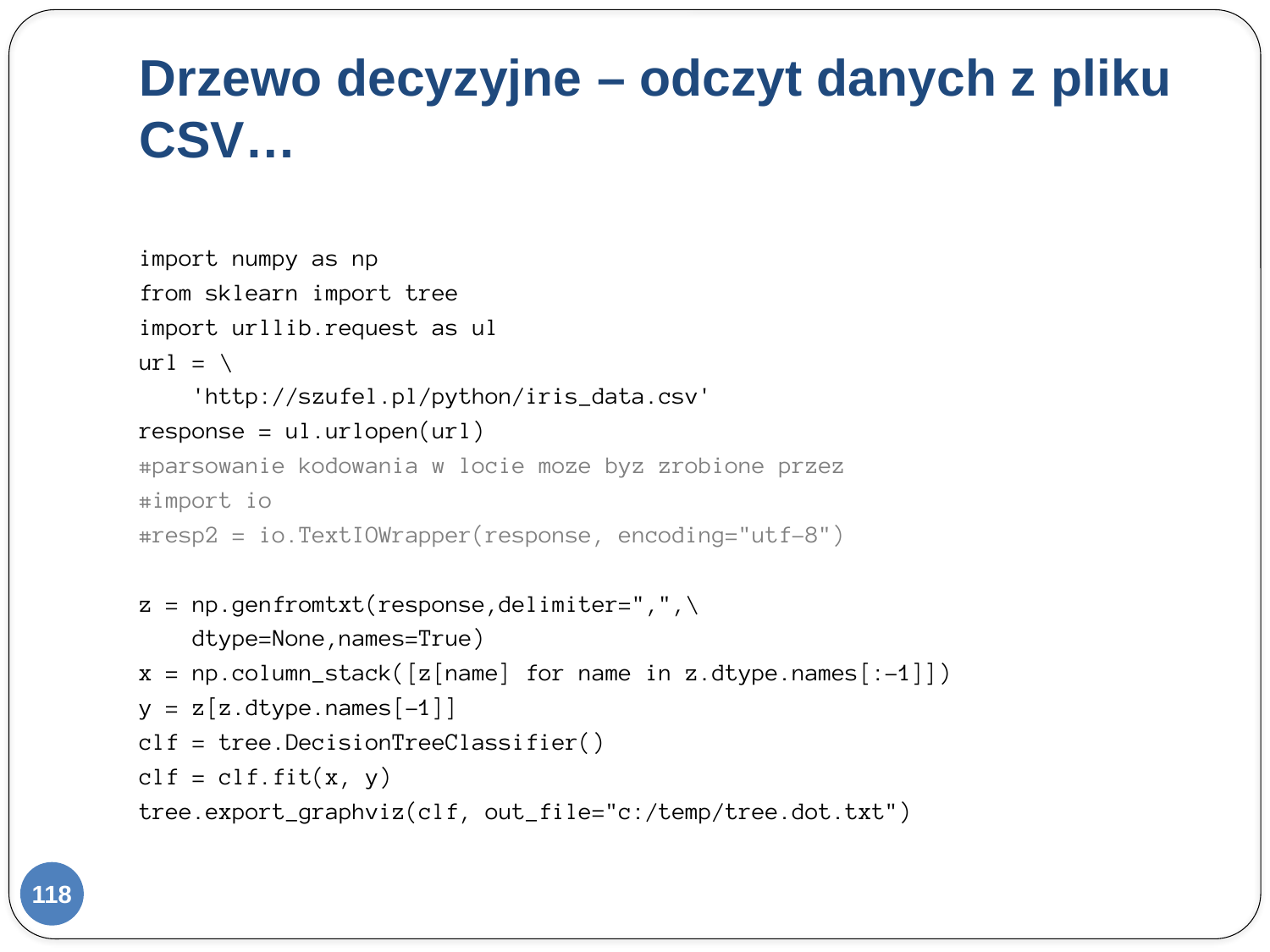

# Drzewo decyzyjne – odczyt danych z pliku CSV…

import numpy as np
from sklearn import tree
import urllib.request as ul
url = \
    'http://szufel.pl/python/iris_data.csv'
response = ul.urlopen(url)
#parsowanie kodowania w locie moze byz zrobione przez
#import io
#resp2 = io.TextIOWrapper(response, encoding="utf-8")

z = np.genfromtxt(response,delimiter=",",\
    dtype=None,names=True)
x = np.column_stack([z[name] for name in z.dtype.names[:-1]])
y = z[z.dtype.names[-1]]
clf = tree.DecisionTreeClassifier()
clf = clf.fit(x, y)
tree.export_graphviz(clf, out_file="c:/temp/tree.dot.txt")
118